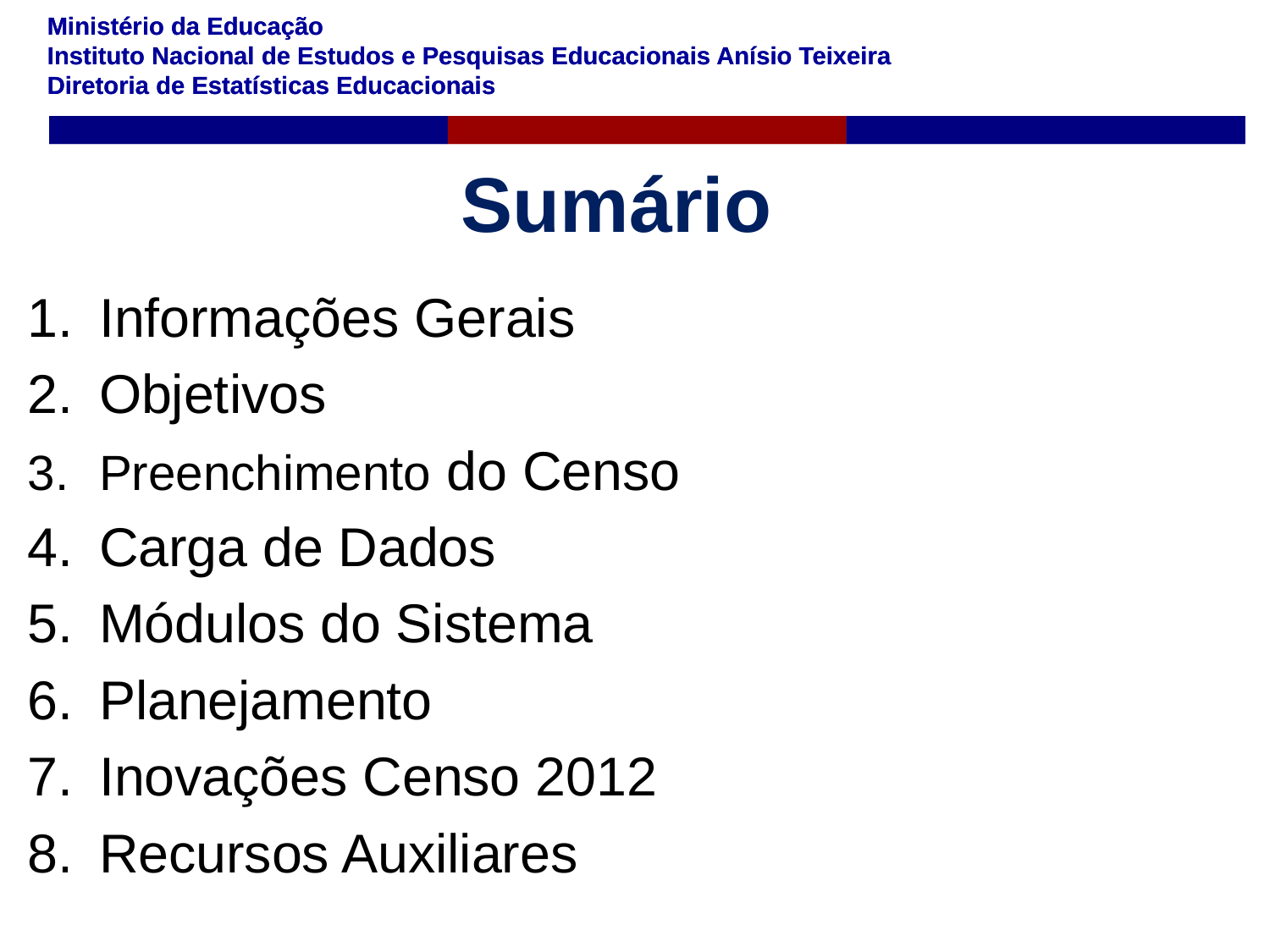

# Sumário
Informações Gerais
Objetivos
Preenchimento do Censo
Carga de Dados
Módulos do Sistema
Planejamento
Inovações Censo 2012
Recursos Auxiliares